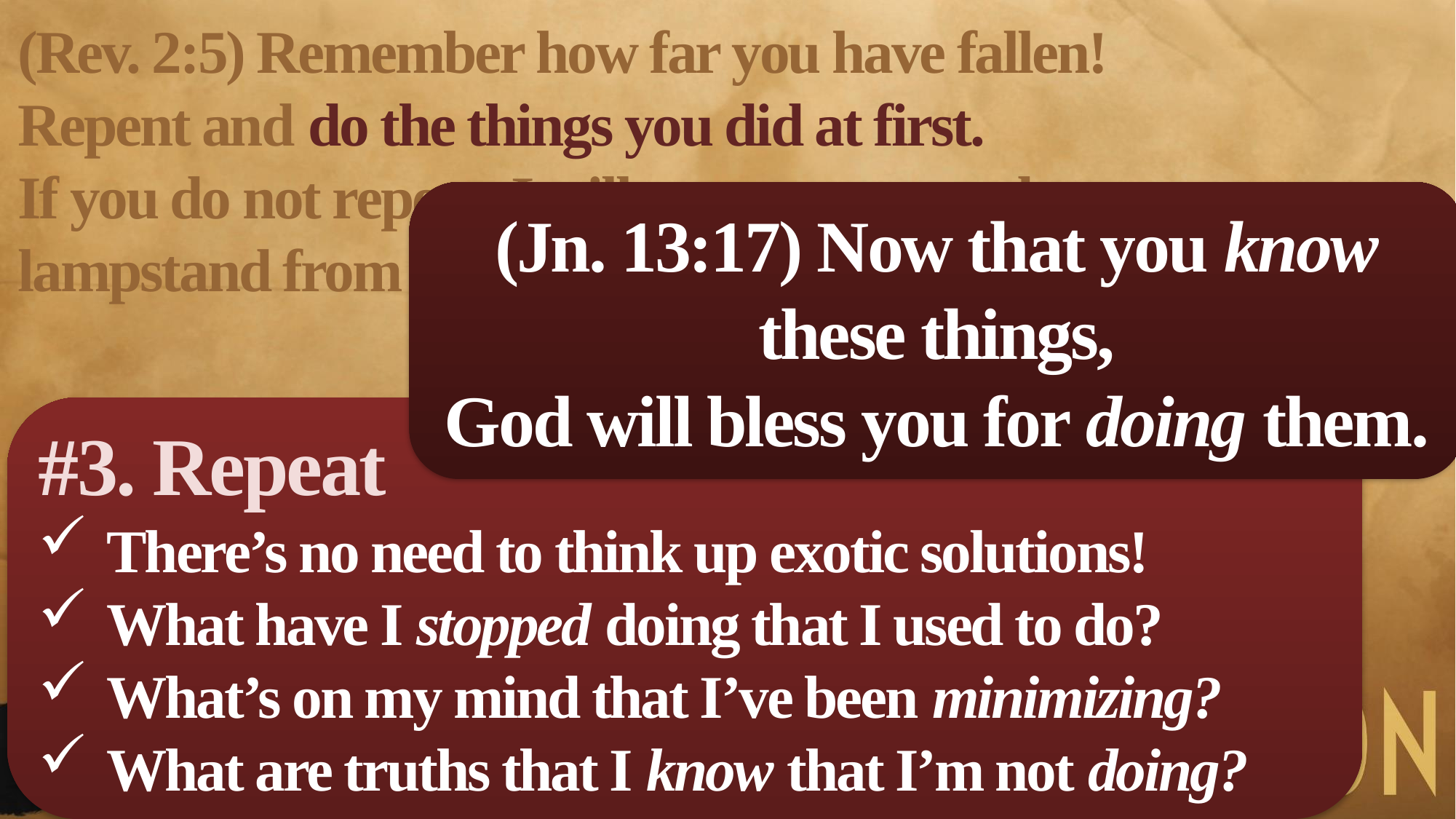

(Rev. 2:5) Remember how far you have fallen!
Repent and do the things you did at first.
If you do not repent, I will come to you and remove your lampstand from its place.
(Jn. 13:17) Now that you know these things,
God will bless you for doing them.
#3. Repeat
There’s no need to think up exotic solutions!
What have I stopped doing that I used to do?
What’s on my mind that I’ve been minimizing?
What are truths that I know that I’m not doing?